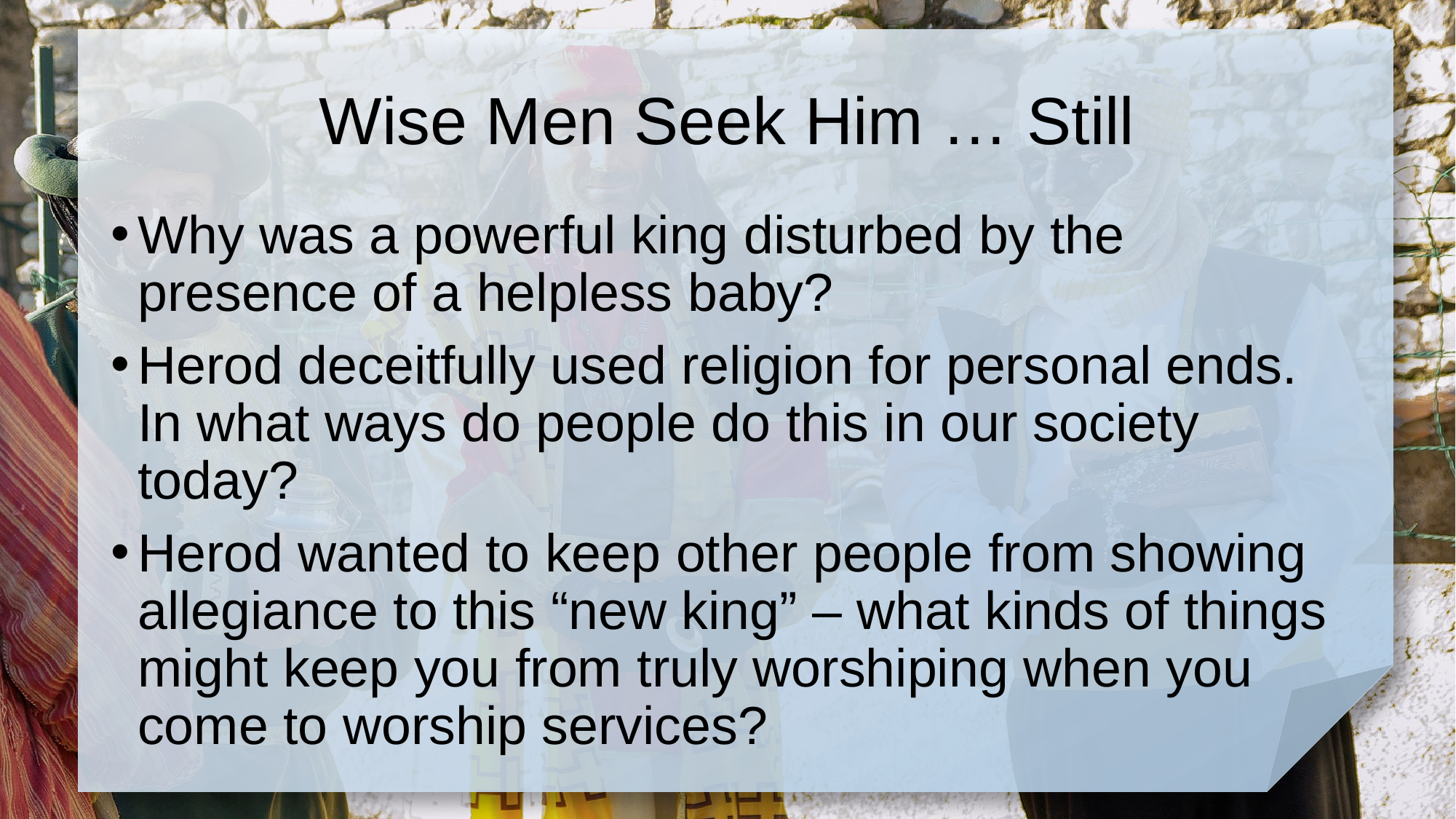

# Wise Men Seek Him … Still
Why was a powerful king disturbed by the presence of a helpless baby?
Herod deceitfully used religion for personal ends.   In what ways do people do this in our society today?
Herod wanted to keep other people from showing allegiance to this “new king” – what kinds of things might keep you from truly worshiping when you come to worship services?